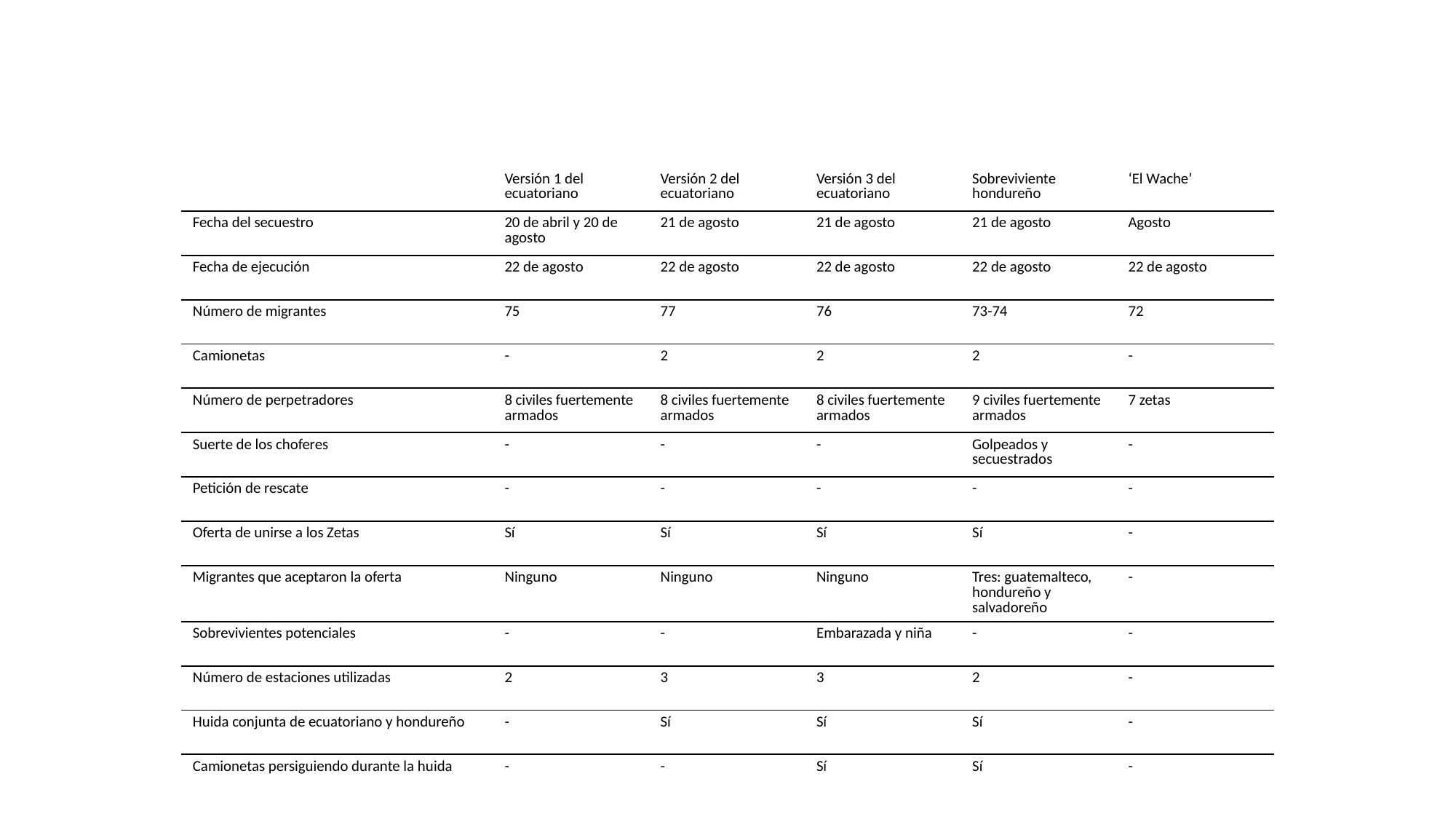

|  | Versión 1 del ecuatoriano | Versión 2 del ecuatoriano | Versión 3 del ecuatoriano | Sobreviviente hondureño | ‘El Wache’ |
| --- | --- | --- | --- | --- | --- |
| Fecha del secuestro | 20 de abril y 20 de agosto | 21 de agosto | 21 de agosto | 21 de agosto | Agosto |
| Fecha de ejecución | 22 de agosto | 22 de agosto | 22 de agosto | 22 de agosto | 22 de agosto |
| Número de migrantes | 75 | 77 | 76 | 73-74 | 72 |
| Camionetas | - | 2 | 2 | 2 | - |
| Número de perpetradores | 8 civiles fuertemente armados | 8 civiles fuertemente armados | 8 civiles fuertemente armados | 9 civiles fuertemente armados | 7 zetas |
| Suerte de los choferes | - | - | - | Golpeados y secuestrados | - |
| Petición de rescate | - | - | - | - | - |
| Oferta de unirse a los Zetas | Sí | Sí | Sí | Sí | - |
| Migrantes que aceptaron la oferta | Ninguno | Ninguno | Ninguno | Tres: guatemalteco, hondureño y salvadoreño | - |
| Sobrevivientes potenciales | - | - | Embarazada y niña | - | - |
| Número de estaciones utilizadas | 2 | 3 | 3 | 2 | - |
| Huida conjunta de ecuatoriano y hondureño | - | Sí | Sí | Sí | - |
| Camionetas persiguiendo durante la huida | - | - | Sí | Sí | - |